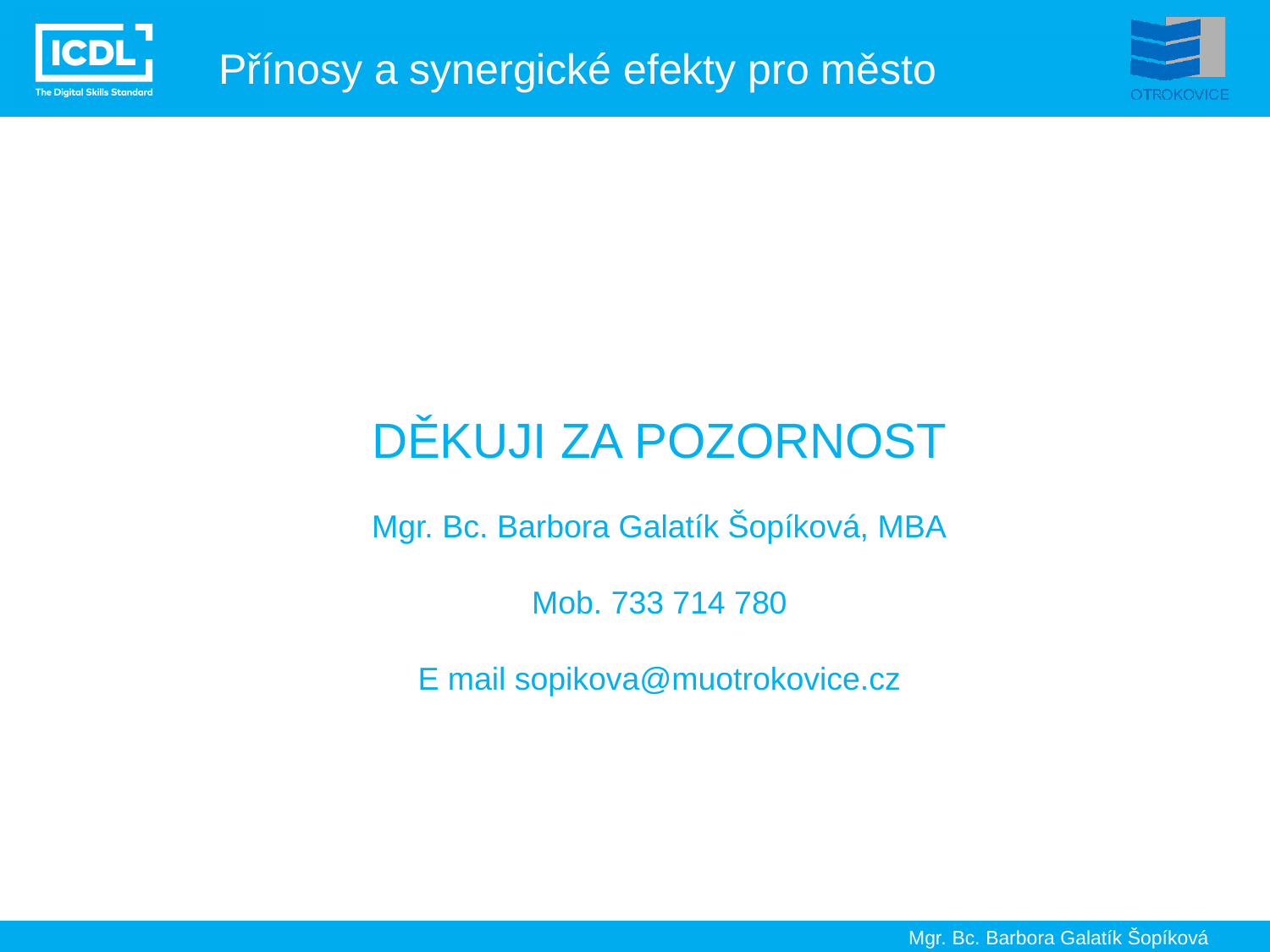

Přínosy a synergické efekty pro město

DĚKUJI ZA POZORNOST

Mgr. Bc. Barbora Galatík Šopíková, MBA

Mob. 733 714 780

E mail sopikova@muotrokovice.cz